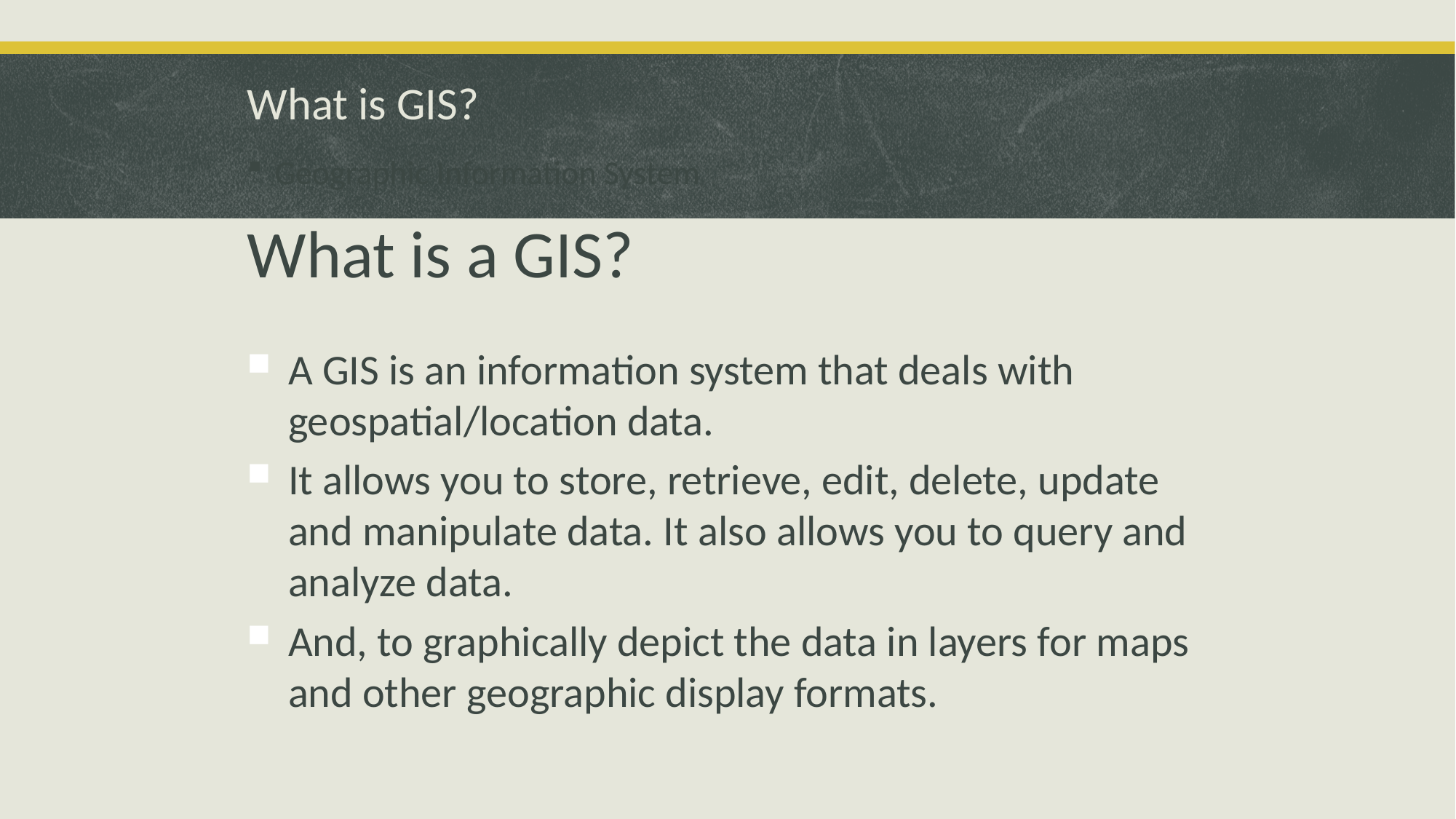

# What is GIS?
Geographic Information System
What is a GIS?
A GIS is an information system that deals with geospatial/location data.
It allows you to store, retrieve, edit, delete, update and manipulate data. It also allows you to query and analyze data.
And, to graphically depict the data in layers for maps and other geographic display formats.